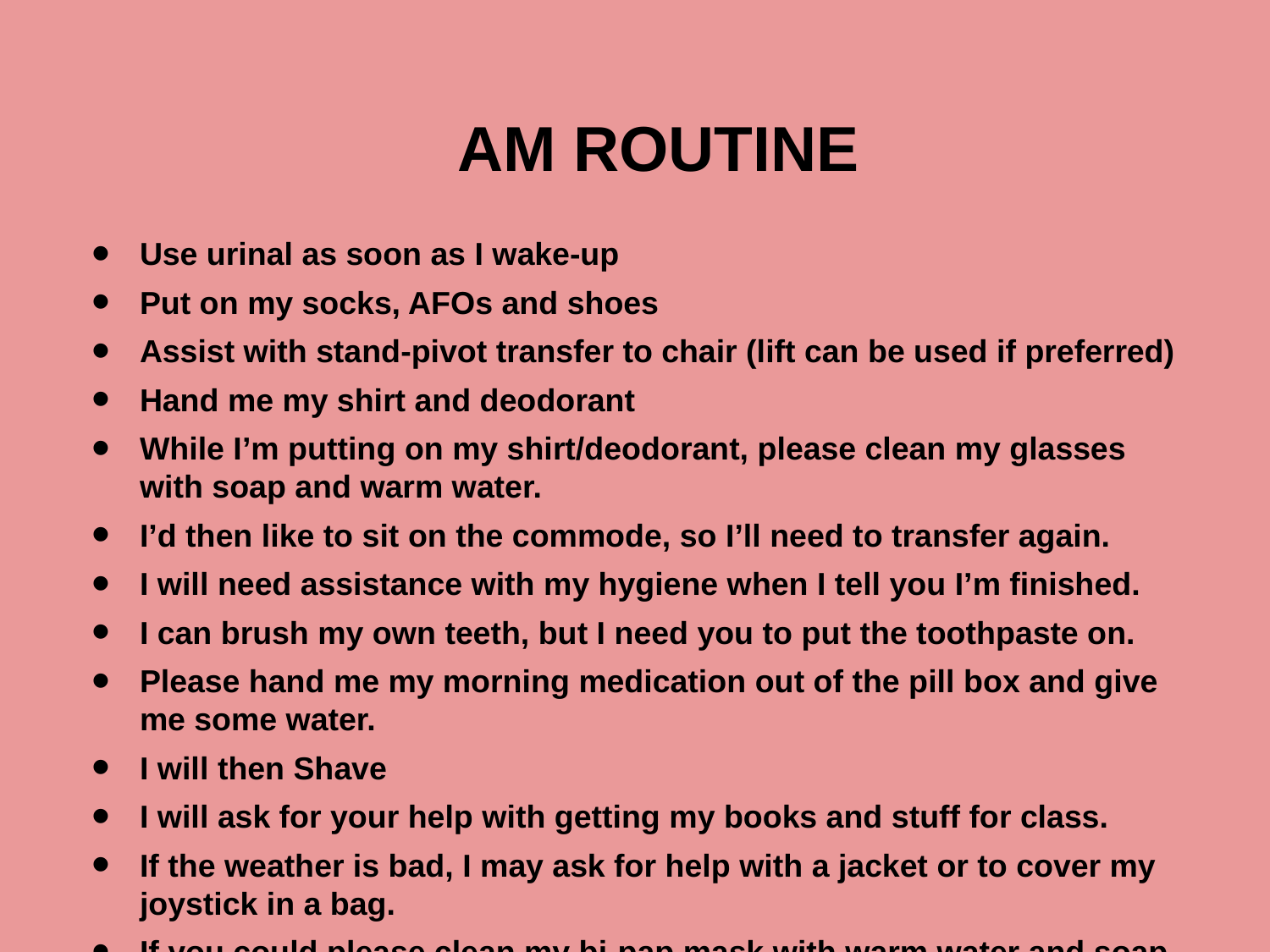

# AM ROUTINE
Use urinal as soon as I wake-up
Put on my socks, AFOs and shoes
Assist with stand-pivot transfer to chair (lift can be used if preferred)
Hand me my shirt and deodorant
While I’m putting on my shirt/deodorant, please clean my glasses with soap and warm water.
I’d then like to sit on the commode, so I’ll need to transfer again.
I will need assistance with my hygiene when I tell you I’m finished.
I can brush my own teeth, but I need you to put the toothpaste on.
Please hand me my morning medication out of the pill box and give me some water.
I will then Shave
I will ask for your help with getting my books and stuff for class.
If the weather is bad, I may ask for help with a jacket or to cover my joystick in a bag.
If you could please clean my bi-pap mask with warm water and soap.
Then I will leave out for breakfast.